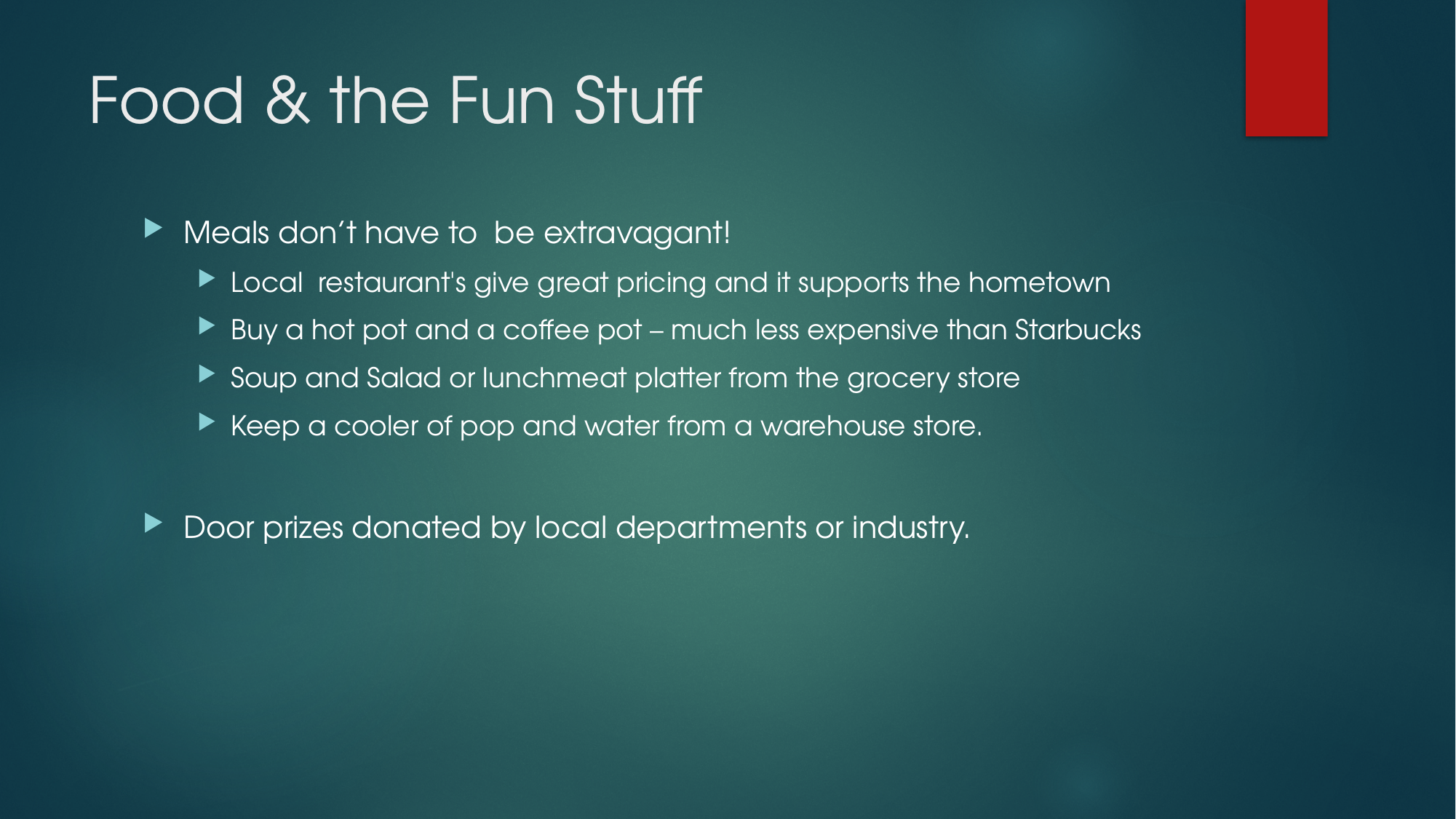

# Food & the Fun Stuff
Meals don’t have to  be extravagant!
Local  restaurant's give great pricing and it supports the hometown
Buy a hot pot and a coffee pot – much less expensive than Starbucks
Soup and Salad or lunchmeat platter from the grocery store
Keep a cooler of pop and water from a warehouse store.

Door prizes donated by local departments or industry.